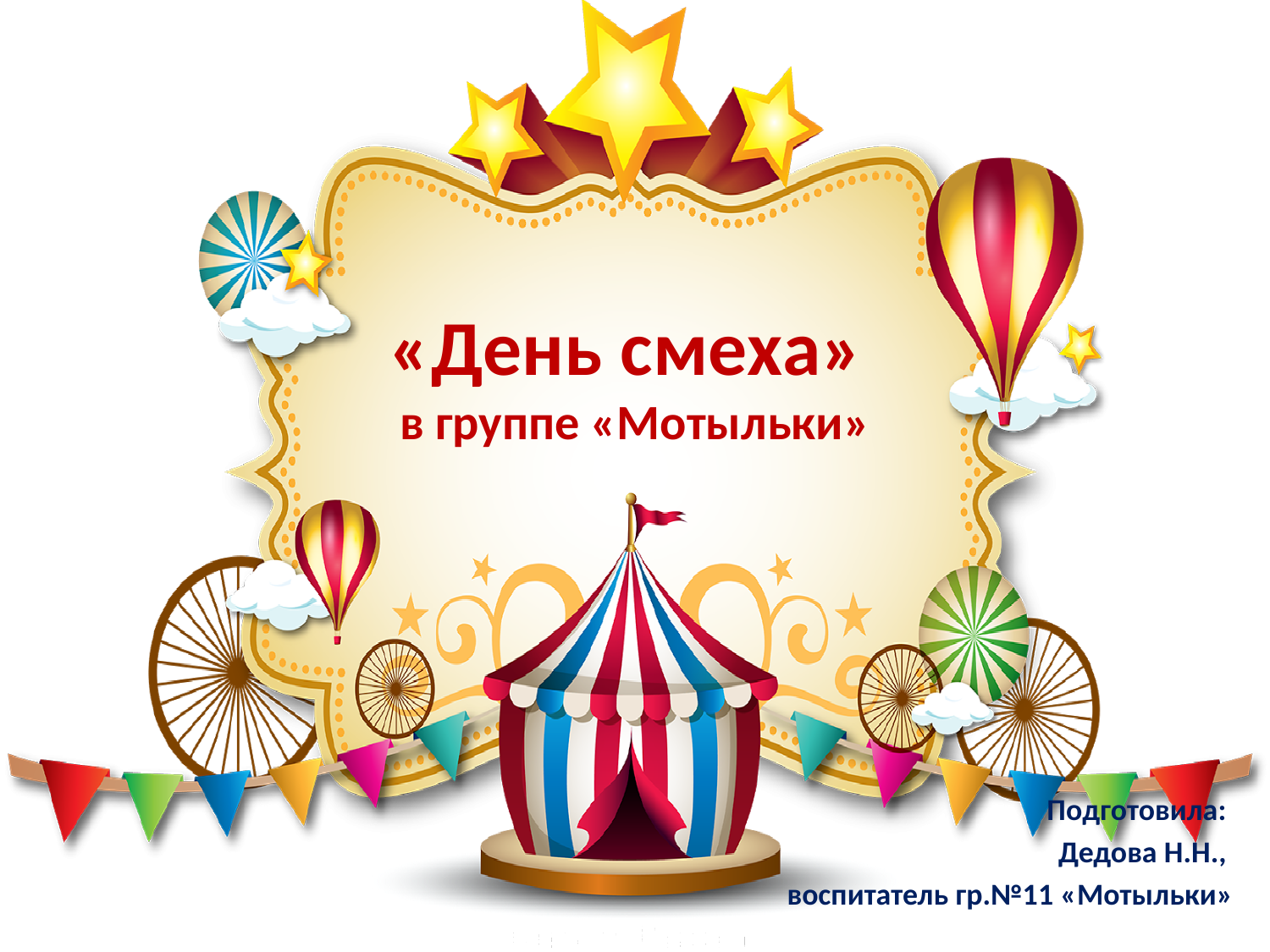

# «День смеха» в группе «Мотыльки»
Подготовила:
Дедова Н.Н.,
воспитатель гр.№11 «Мотыльки»